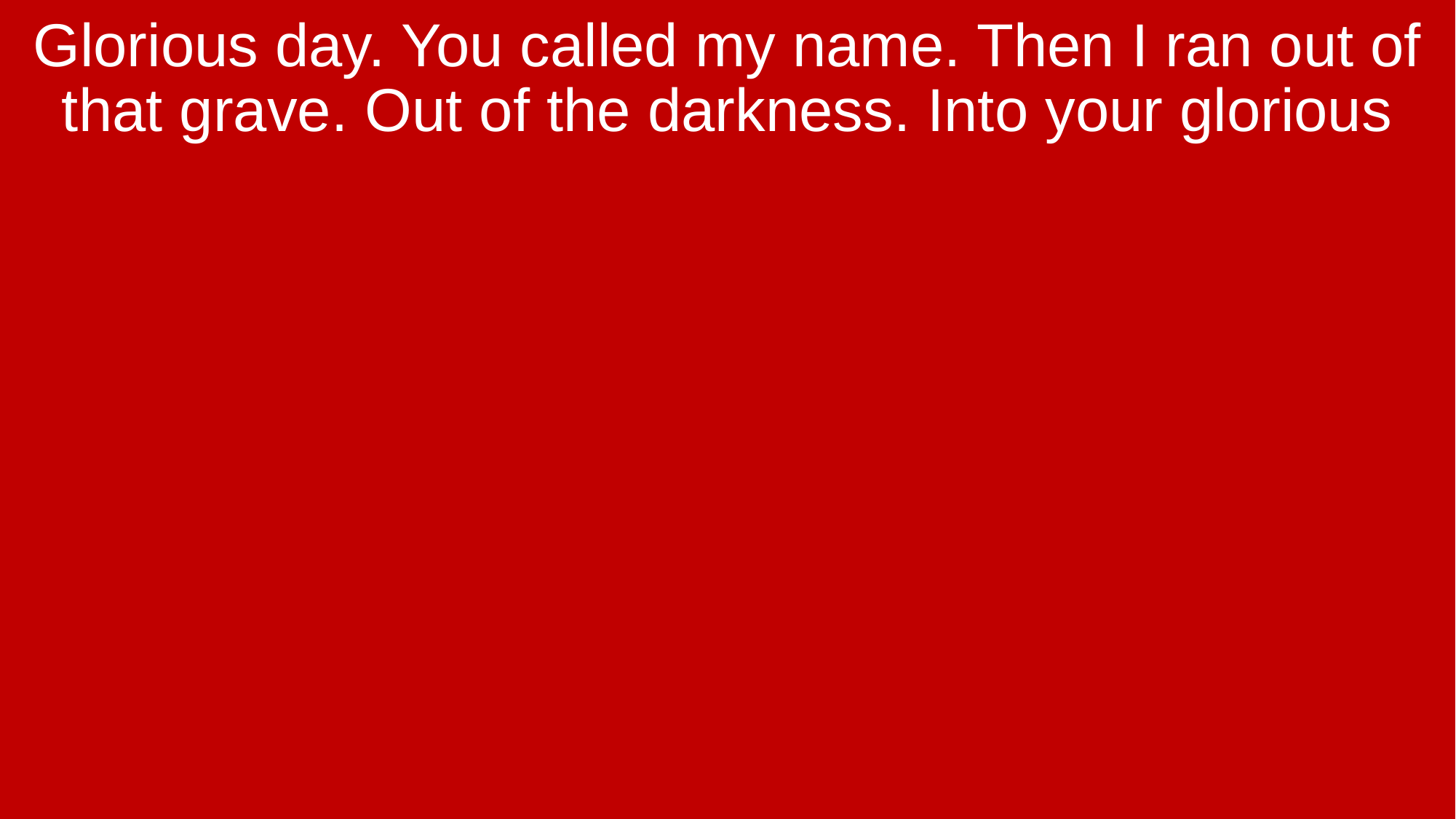

Glorious day. You called my name. Then I ran out of that grave. Out of the darkness. Into your glorious